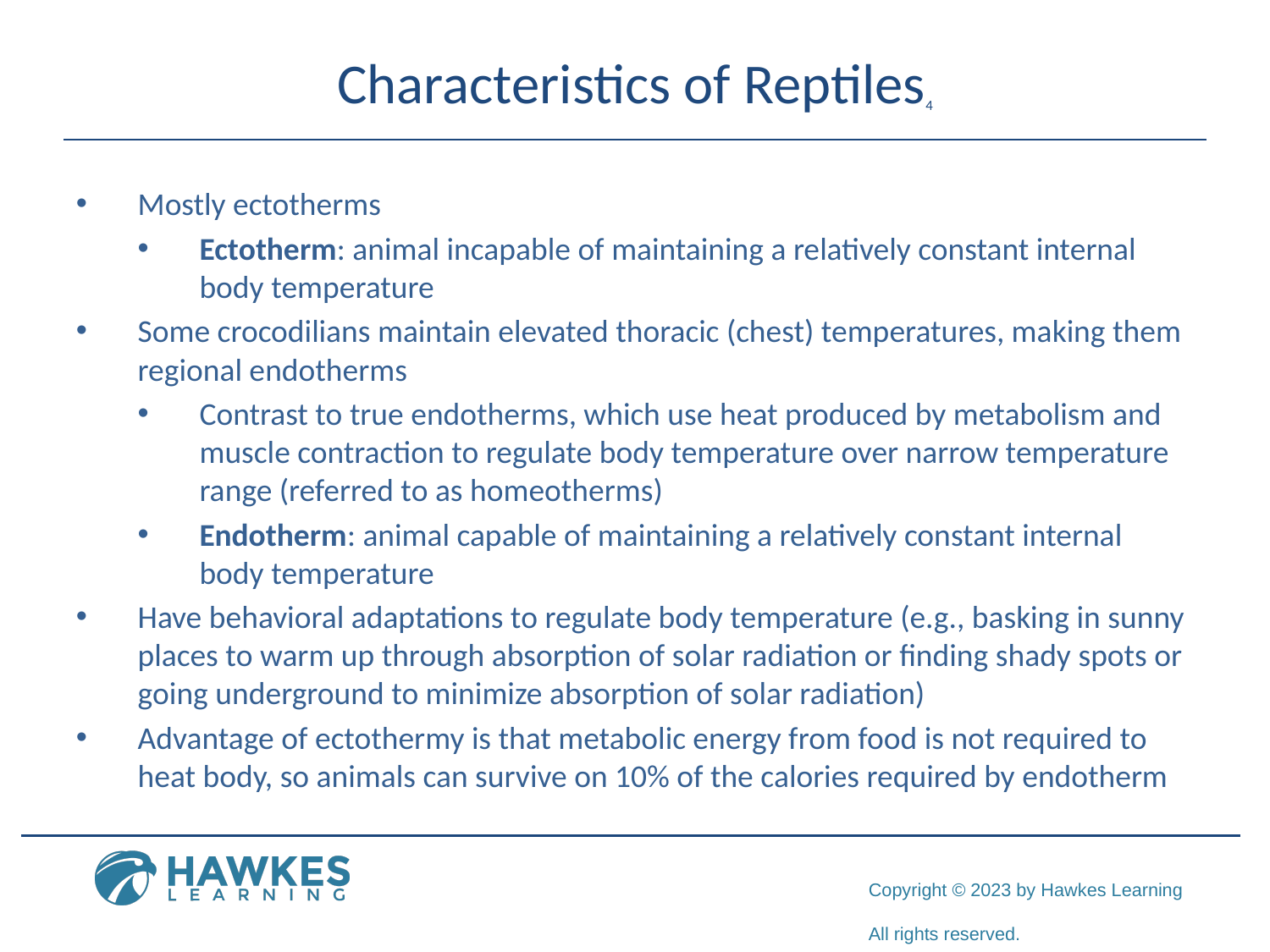

# Characteristics of Reptiles4
Mostly ectotherms
Ectotherm: animal incapable of maintaining a relatively constant internal body temperature
Some crocodilians maintain elevated thoracic (chest) temperatures, making them regional endotherms
Contrast to true endotherms, which use heat produced by metabolism and muscle contraction to regulate body temperature over narrow temperature range (referred to as homeotherms)
Endotherm: animal capable of maintaining a relatively constant internal body temperature
Have behavioral adaptations to regulate body temperature (e.g., basking in sunny places to warm up through absorption of solar radiation or finding shady spots or going underground to minimize absorption of solar radiation)
Advantage of ectothermy is that metabolic energy from food is not required to heat body, so animals can survive on 10% of the calories required by endotherm